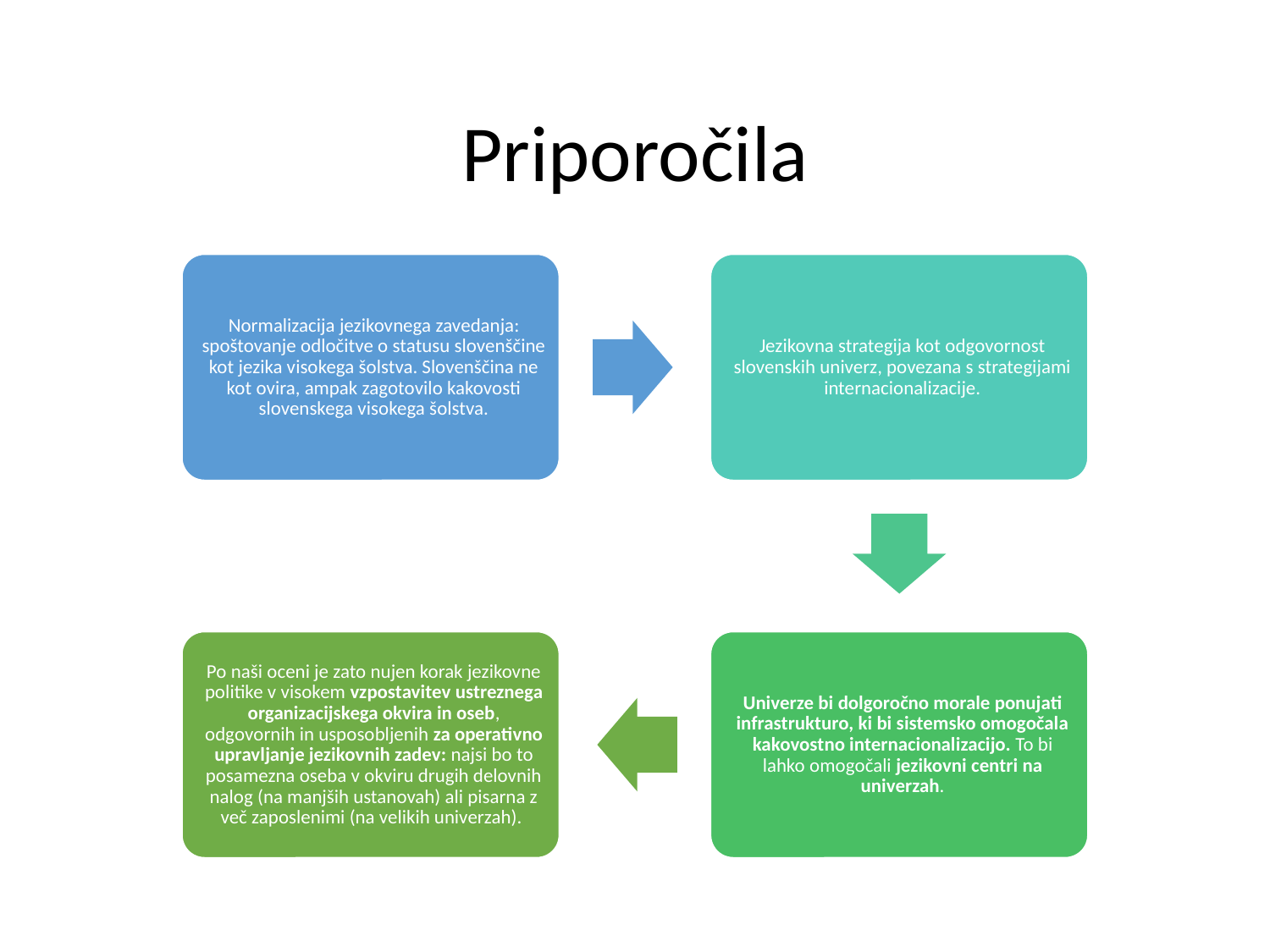

# Priporočila
Normalizacija jezikovnega zavedanja: spoštovanje odločitve o statusu slovenščine kot jezika visokega šolstva. Slovenščina ne kot ovira, ampak zagotovilo kakovosti slovenskega visokega šolstva.

Jezikovna strategija kot odgovornost slovenskih univerz, povezana s strategijami internacionalizacije.

Univerze bi dolgoročno morale ponujati infrastrukturo, ki bi sistemsko omogočala kakovostno internacionalizacijo. To bi lahko omogočali jezikovni centri na univerzah.

Po naši oceni je zato nujen korak jezikovne politike v visokem vzpostavitev ustreznega organizacijskega okvira in oseb, odgovornih in usposobljenih za operativno upravljanje jezikovnih zadev: najsi bo to posamezna oseba v okviru drugih delovnih nalog (na manjših ustanovah) ali pisarna z več zaposlenimi (na velikih univerzah).